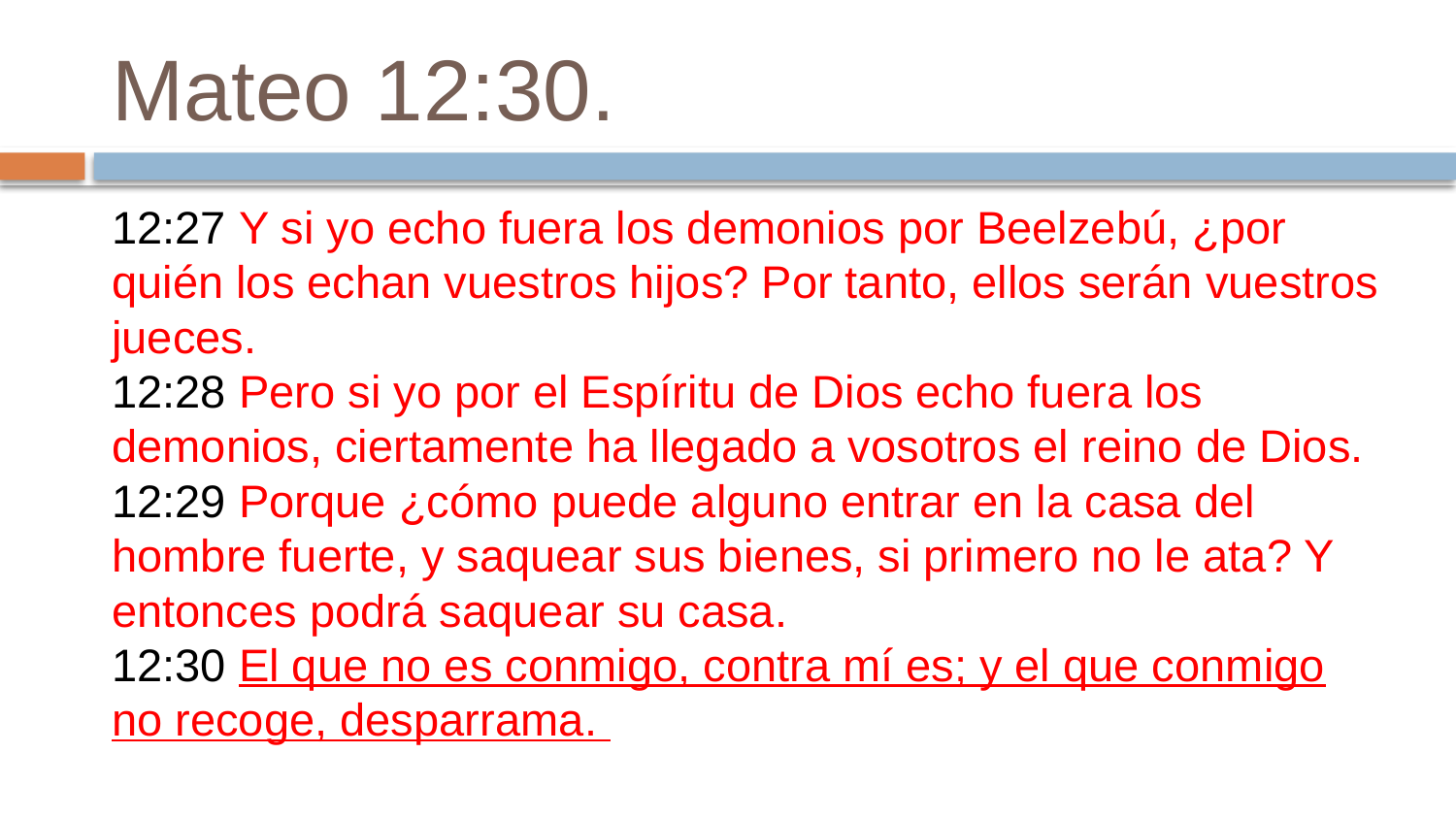

# Mateo 12:30.
12:27 Y si yo echo fuera los demonios por Beelzebú, ¿por quién los echan vuestros hijos? Por tanto, ellos serán vuestros jueces.
12:28 Pero si yo por el Espíritu de Dios echo fuera los demonios, ciertamente ha llegado a vosotros el reino de Dios.
12:29 Porque ¿cómo puede alguno entrar en la casa del hombre fuerte, y saquear sus bienes, si primero no le ata? Y entonces podrá saquear su casa.
12:30 El que no es conmigo, contra mí es; y el que conmigo no recoge, desparrama.